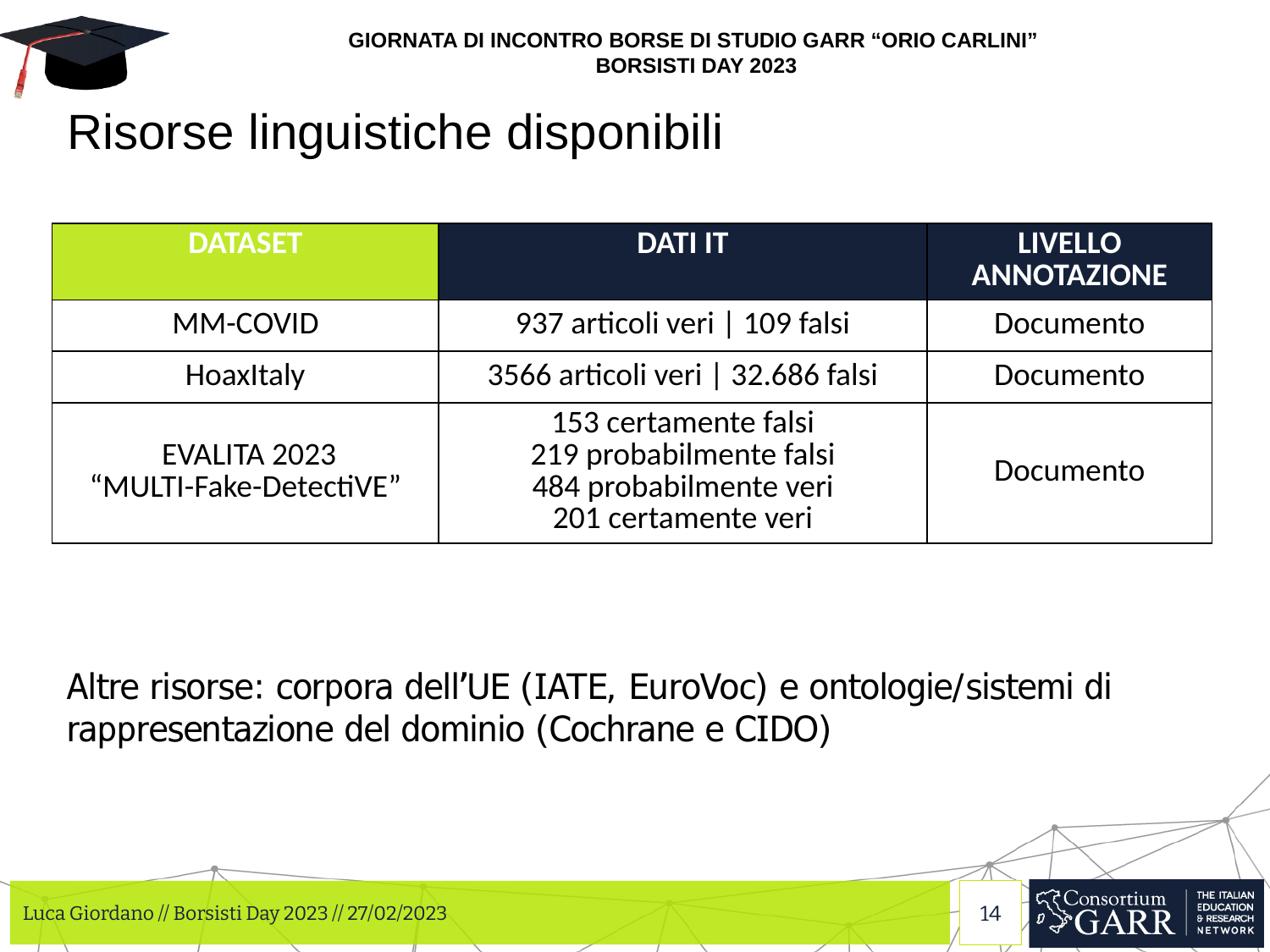

# Risorse linguistiche disponibili
| DATASET | DATI IT | LIVELLO ANNOTAZIONE |
| --- | --- | --- |
| MM-COVID | 937 articoli veri | 109 falsi | Documento |
| HoaxItaly | 3566 articoli veri | 32.686 falsi | Documento |
| EVALITA 2023 “MULTI-Fake-DetectiVE” | 153 certamente falsi 219 probabilmente falsi 484 probabilmente veri 201 certamente veri | Documento |
Altre risorse: corpora dell’UE (IATE, EuroVoc) e ontologie/sistemi di rappresentazione del dominio (Cochrane e CIDO)
Luca Giordano // Borsisti Day 2023 // 27/02/2023
14